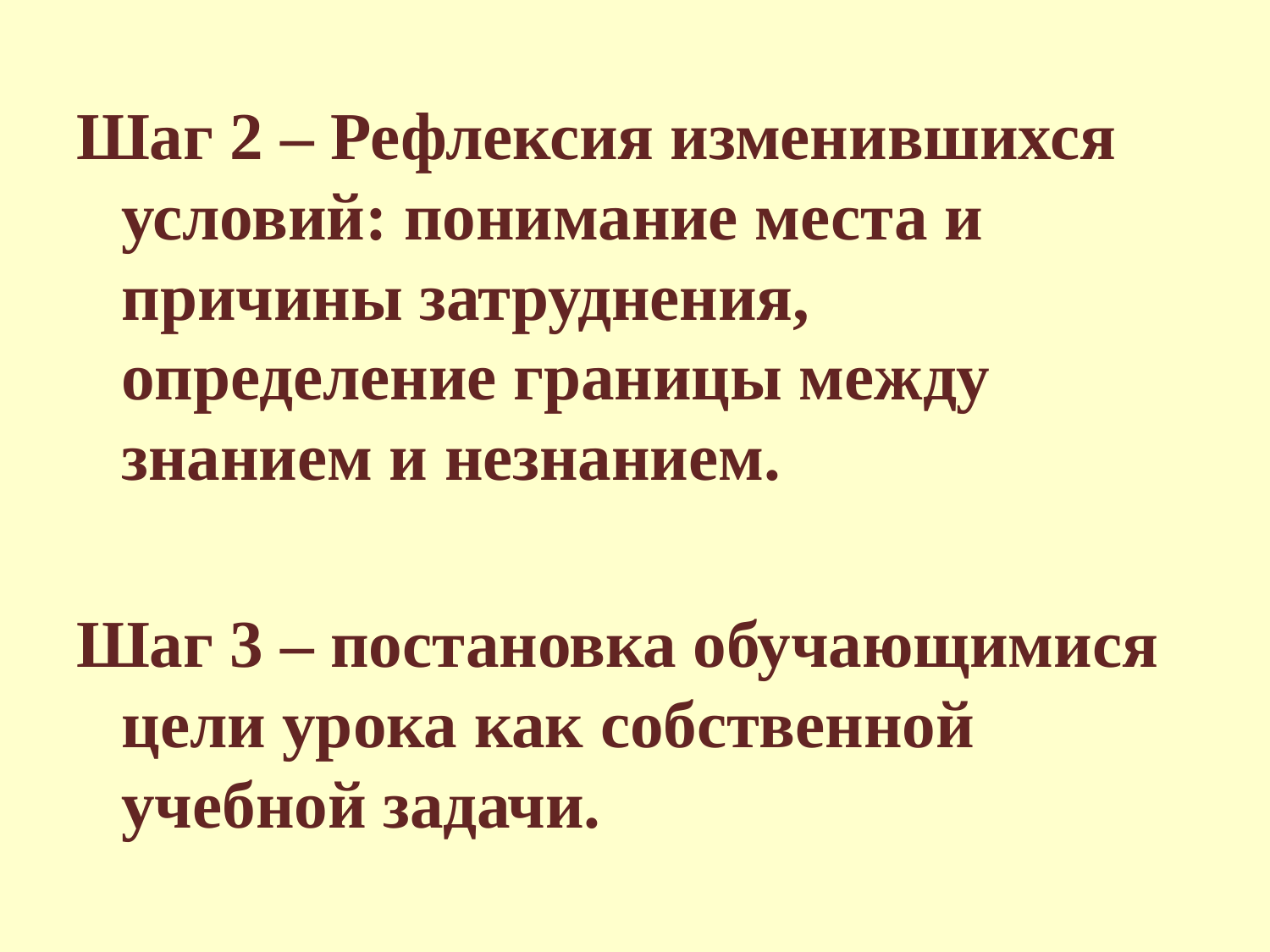

#
Шаг 2 – Рефлексия изменившихся условий: понимание места и причины затруднения, определение границы между знанием и незнанием.

Шаг 3 – постановка обучающимися цели урока как собственной учебной задачи.